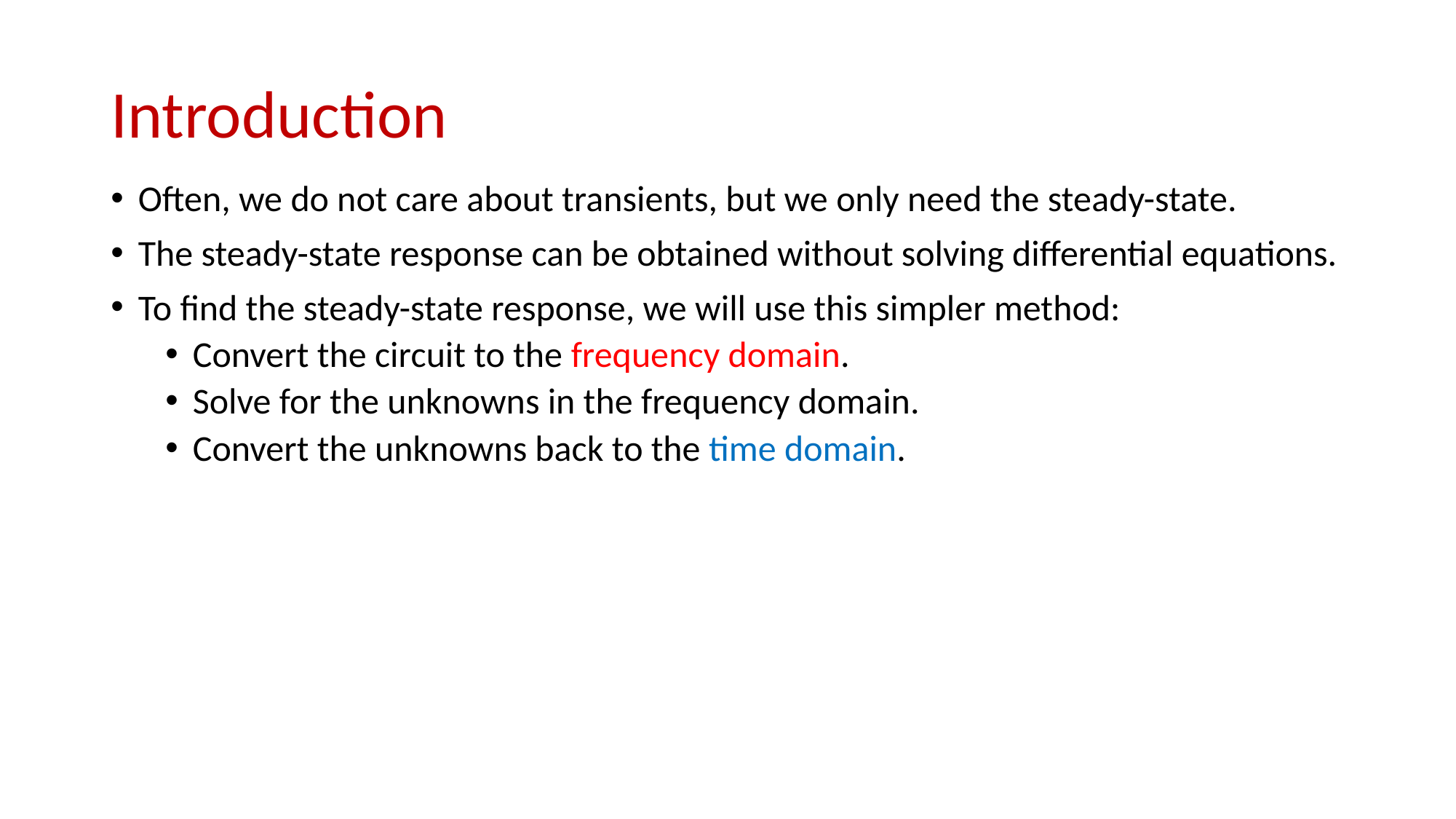

# Introduction
Often, we do not care about transients, but we only need the steady-state.
The steady-state response can be obtained without solving differential equations.
To find the steady-state response, we will use this simpler method:
Convert the circuit to the frequency domain.
Solve for the unknowns in the frequency domain.
Convert the unknowns back to the time domain.